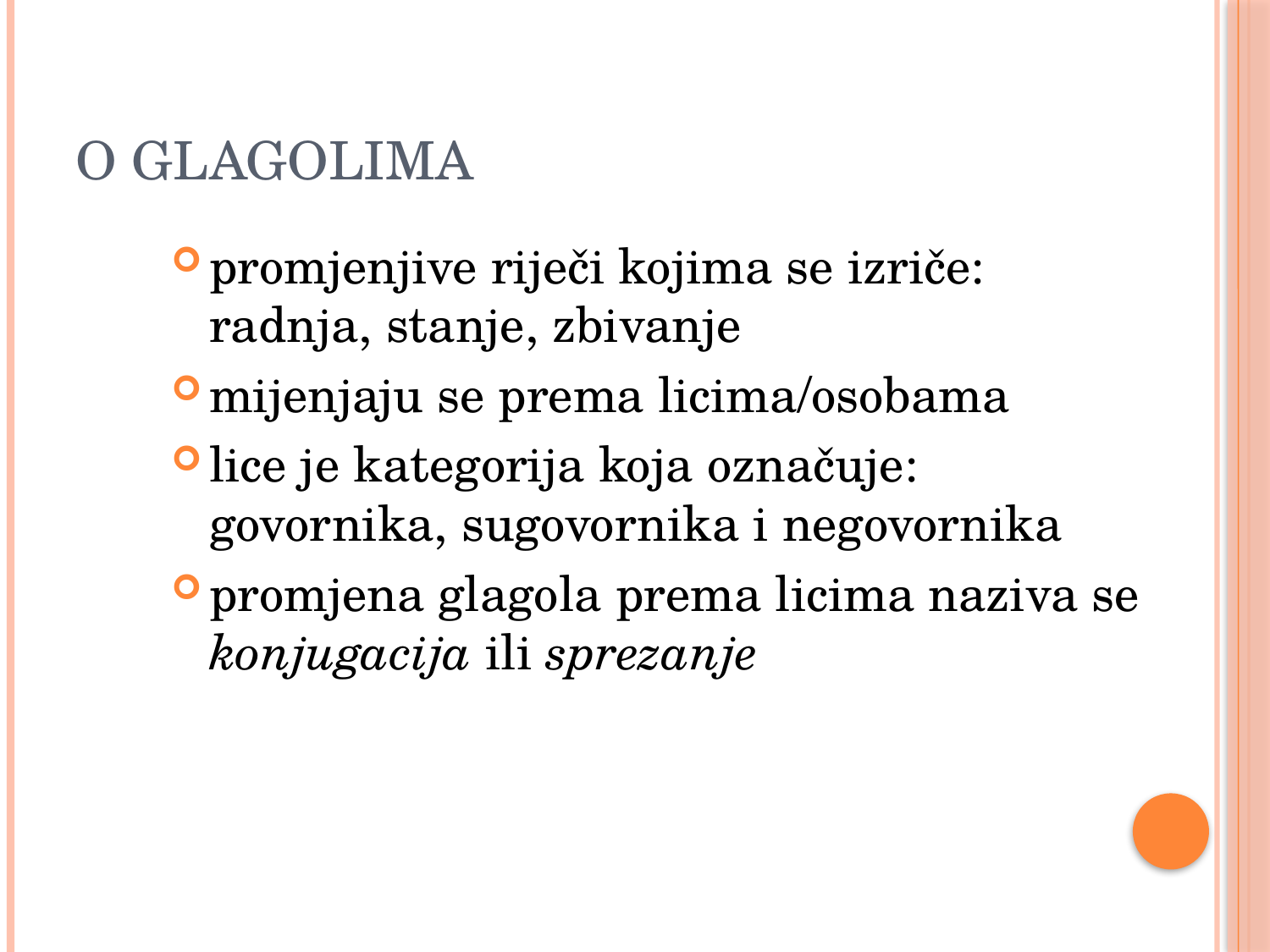

# O glagolima
promjenjive riječi kojima se izriče:
radnja, stanje, zbivanje
mijenjaju se prema licima/osobama
lice je kategorija koja označuje:
govornika, sugovornika i negovornika
promjena glagola prema licima naziva se konjugacija ili sprezanje